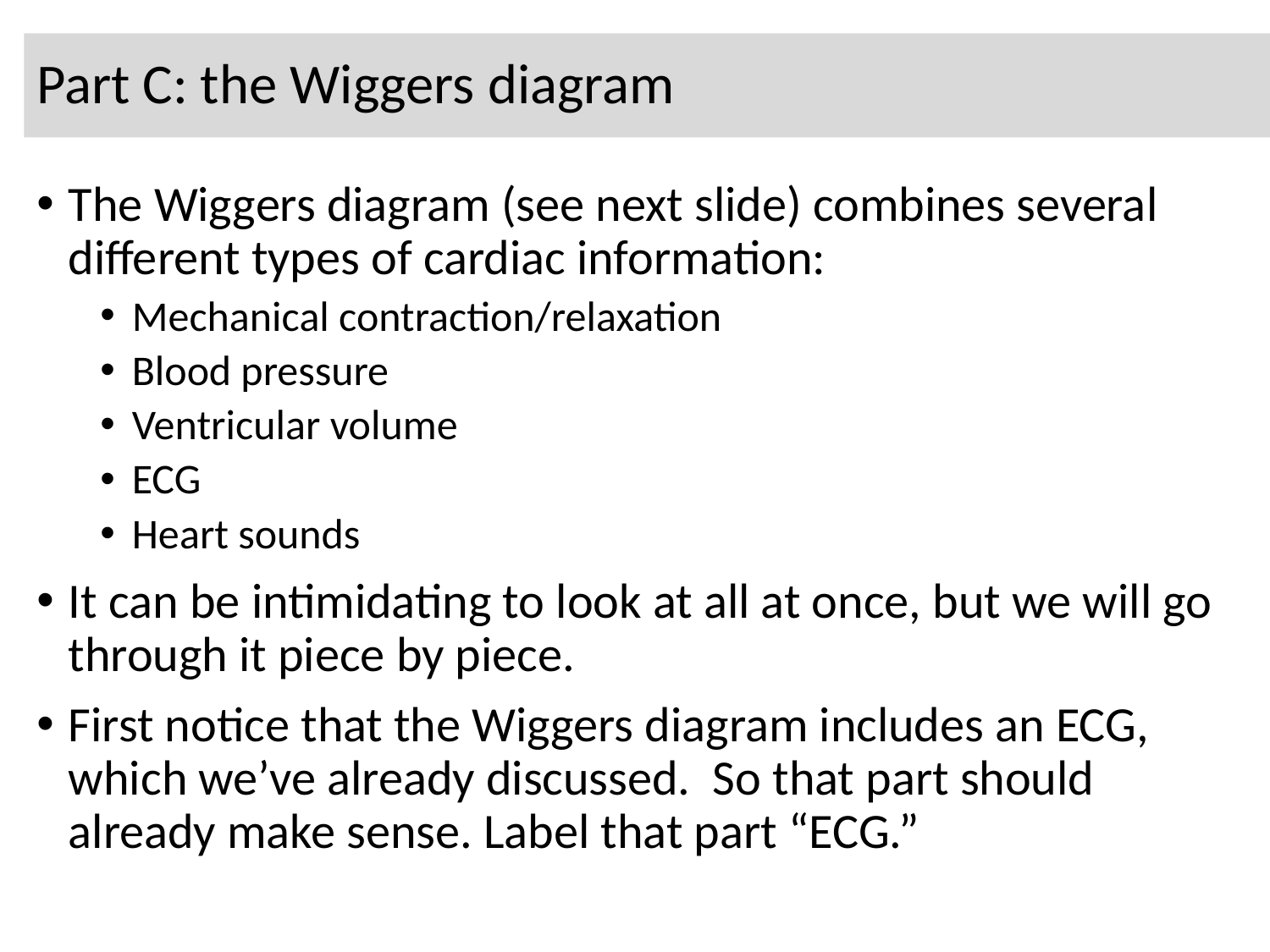

# Part C: the Wiggers diagram
The Wiggers diagram (see next slide) combines several different types of cardiac information:
Mechanical contraction/relaxation
Blood pressure
Ventricular volume
ECG
Heart sounds
It can be intimidating to look at all at once, but we will go through it piece by piece.
First notice that the Wiggers diagram includes an ECG, which we’ve already discussed.  So that part should already make sense. Label that part “ECG.”

9